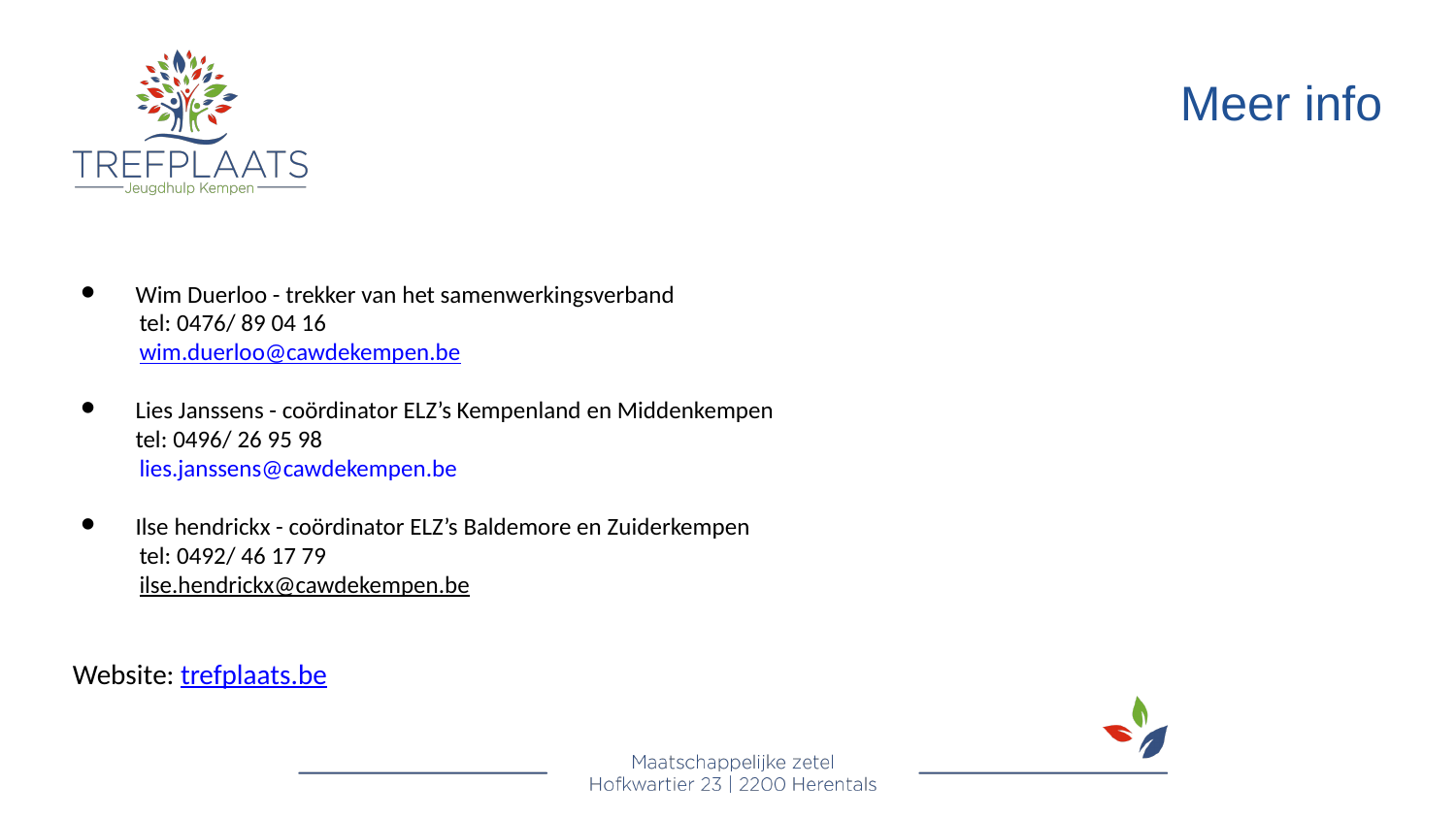

Meer info

Wim Duerloo - trekker van het samenwerkingsverband
tel: 0476/ 89 04 16
wim.duerloo@cawdekempen.be

Lies Janssens - coördinator ELZ’s Kempenland en Middenkempen
tel: 0496/ 26 95 98
lies.janssens@cawdekempen.be

Ilse hendrickx - coördinator ELZ’s Baldemore en Zuiderkempen
tel: 0492/ 46 17 79
ilse.hendrickx@cawdekempen.be

Website: trefplaats.be